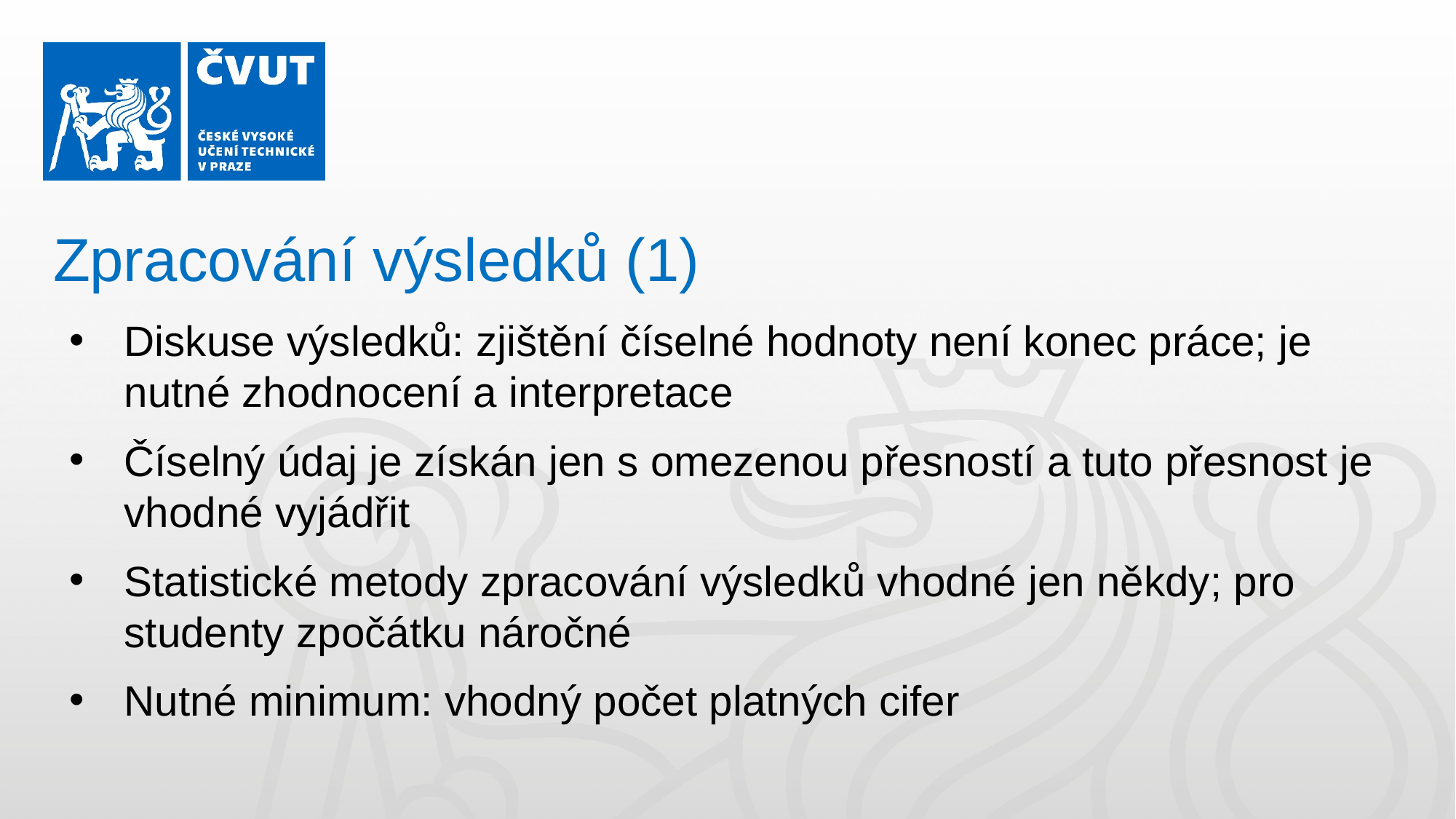

Zpracování výsledků (1)
Diskuse výsledků: zjištění číselné hodnoty není konec práce; je nutné zhodnocení a interpretace
Číselný údaj je získán jen s omezenou přesností a tuto přesnost je vhodné vyjádřit
Statistické metody zpracování výsledků vhodné jen někdy; pro studenty zpočátku náročné
Nutné minimum: vhodný počet platných cifer